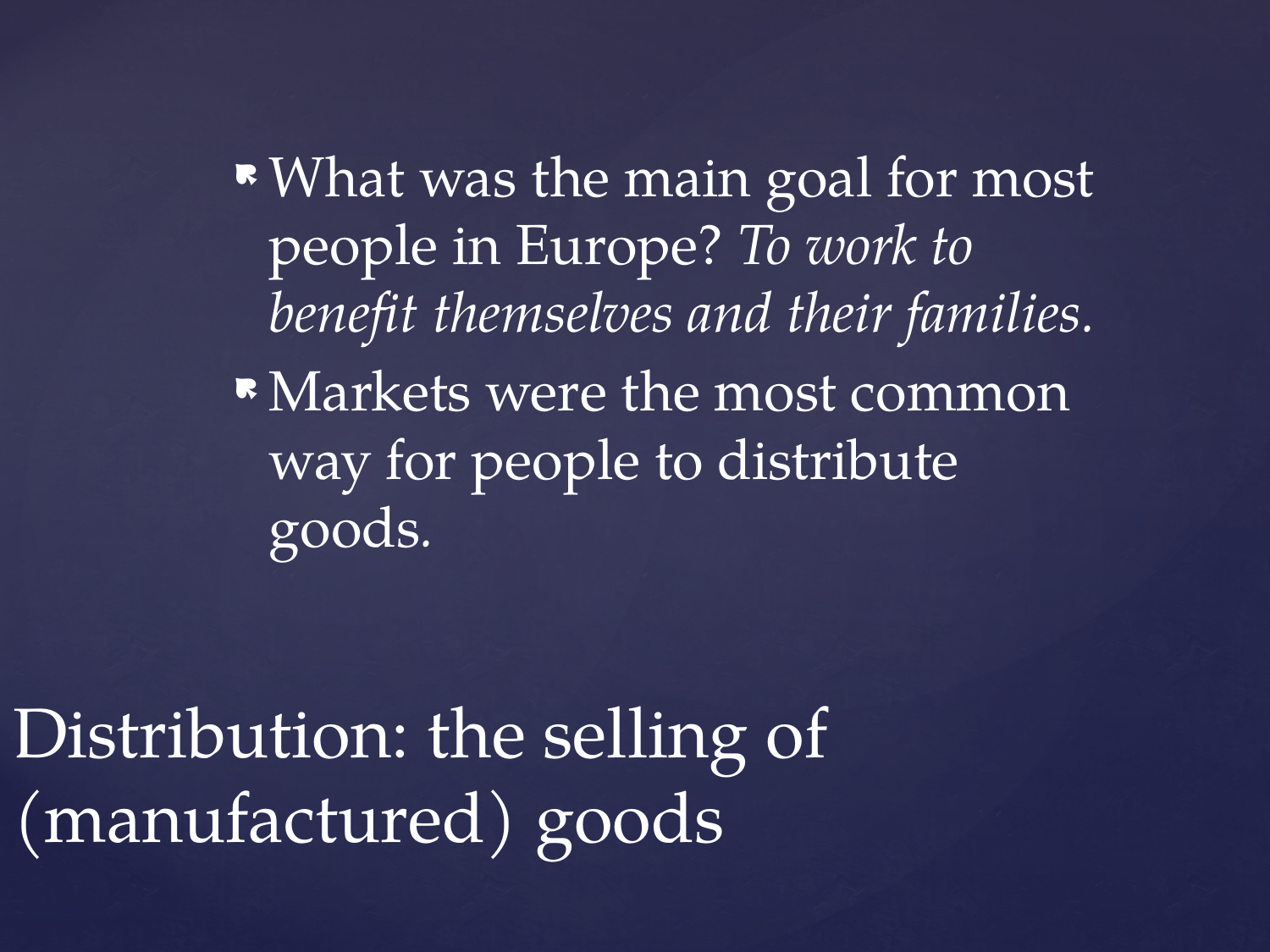

What was the main goal for most people in Europe? To work to benefit themselves and their families.
Markets were the most common way for people to distribute goods.
# Distribution: the selling of (manufactured) goods